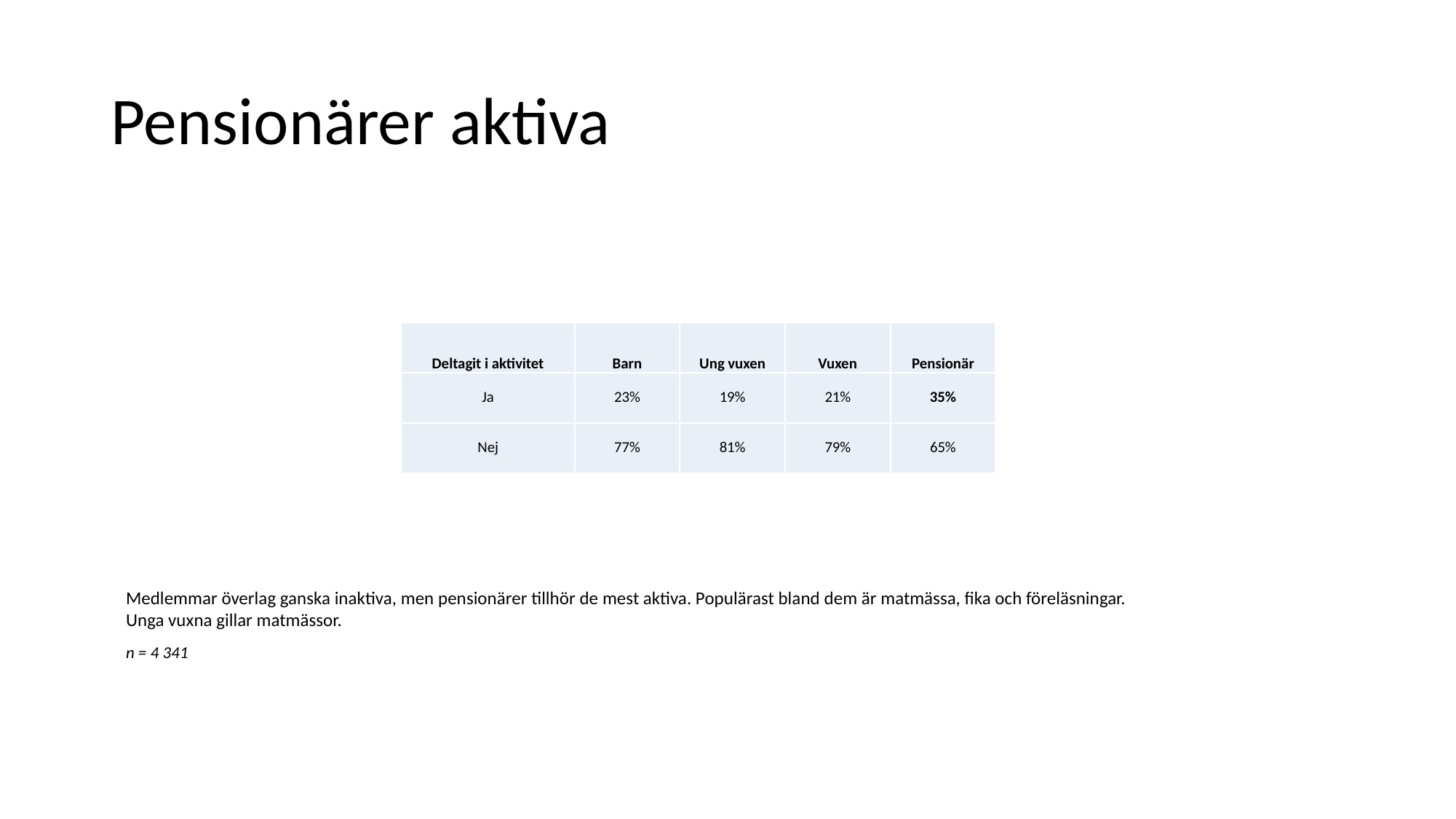

# Pensionärer aktiva
| Deltagit i aktivitet | Barn | Ung vuxen | Vuxen | Pensionär |
| --- | --- | --- | --- | --- |
| Ja | 23% | 19% | 21% | 35% |
| Nej | 77% | 81% | 79% | 65% |
Medlemmar överlag ganska inaktiva, men pensionärer tillhör de mest aktiva. Populärast bland dem är matmässa, fika och föreläsningar. Unga vuxna gillar matmässor.
n = 4 341